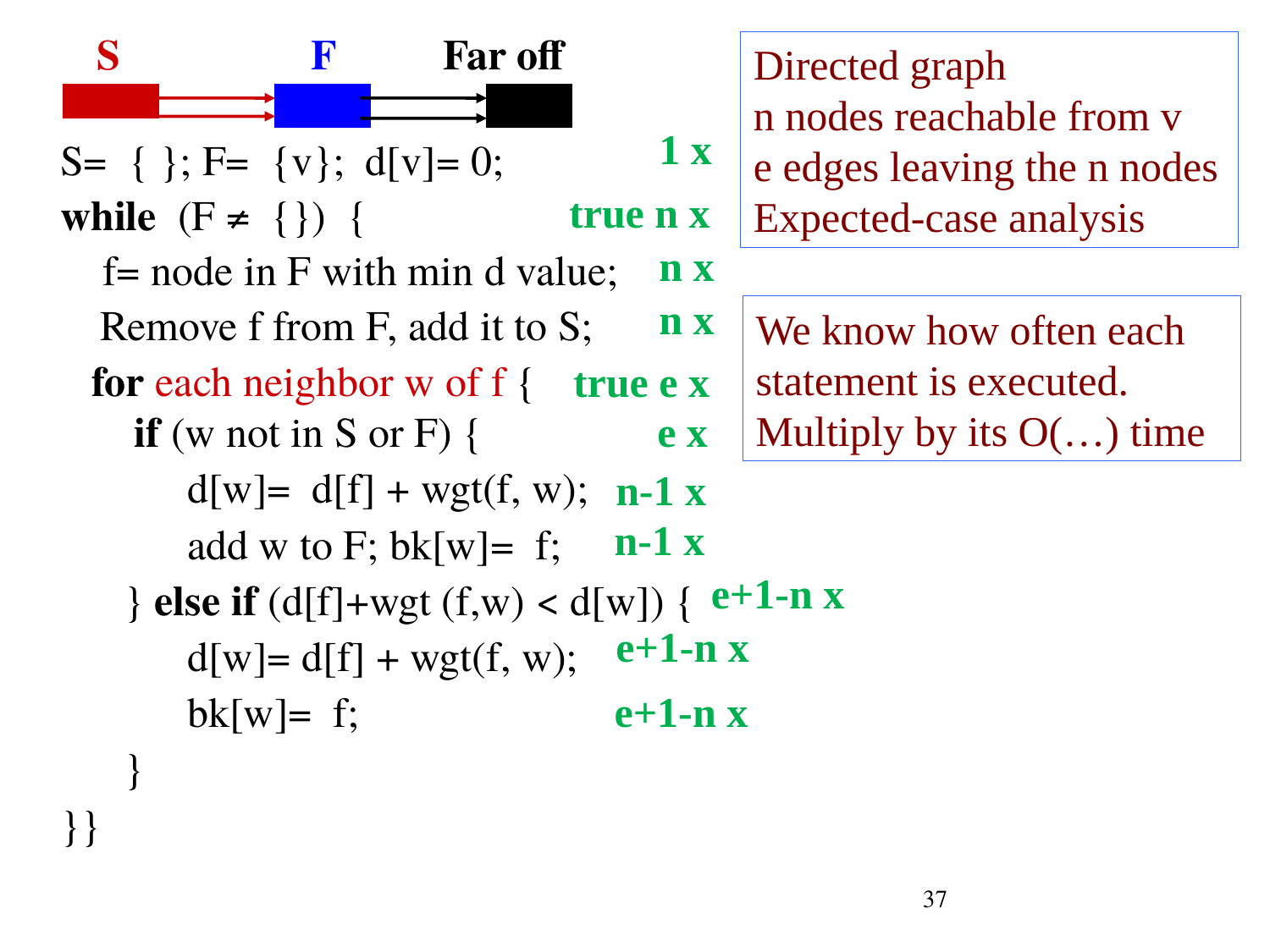

S                  F          Far off
Directed graph
n nodes reachable from v
e edges leaving the n nodes
Expected-case analysis

1 x
S=  { }; F=  {v};  d[v]= 0;
while  (F ≠  {})  {
    f= node in F with min d value;
         Remove f from F, add it to S;
   for each neighbor w of f {
       if (w not in S or F) {
            d[w]=  d[f] + wgt(f, w);
            add w to F; bk[w]=  f;
      } else if (d[f]+wgt (f,w) < d[w]) {
            d[w]= d[f] + wgt(f, w);
            bk[w]=  f;
      }
}}
true n x
n x
n x
We know how often each statement is executed. Multiply by its O(…) time
true e x
        e x
     n-1 x
     n-1 x

     e+1-n x
     e+1-n x
     e+1-n x
37